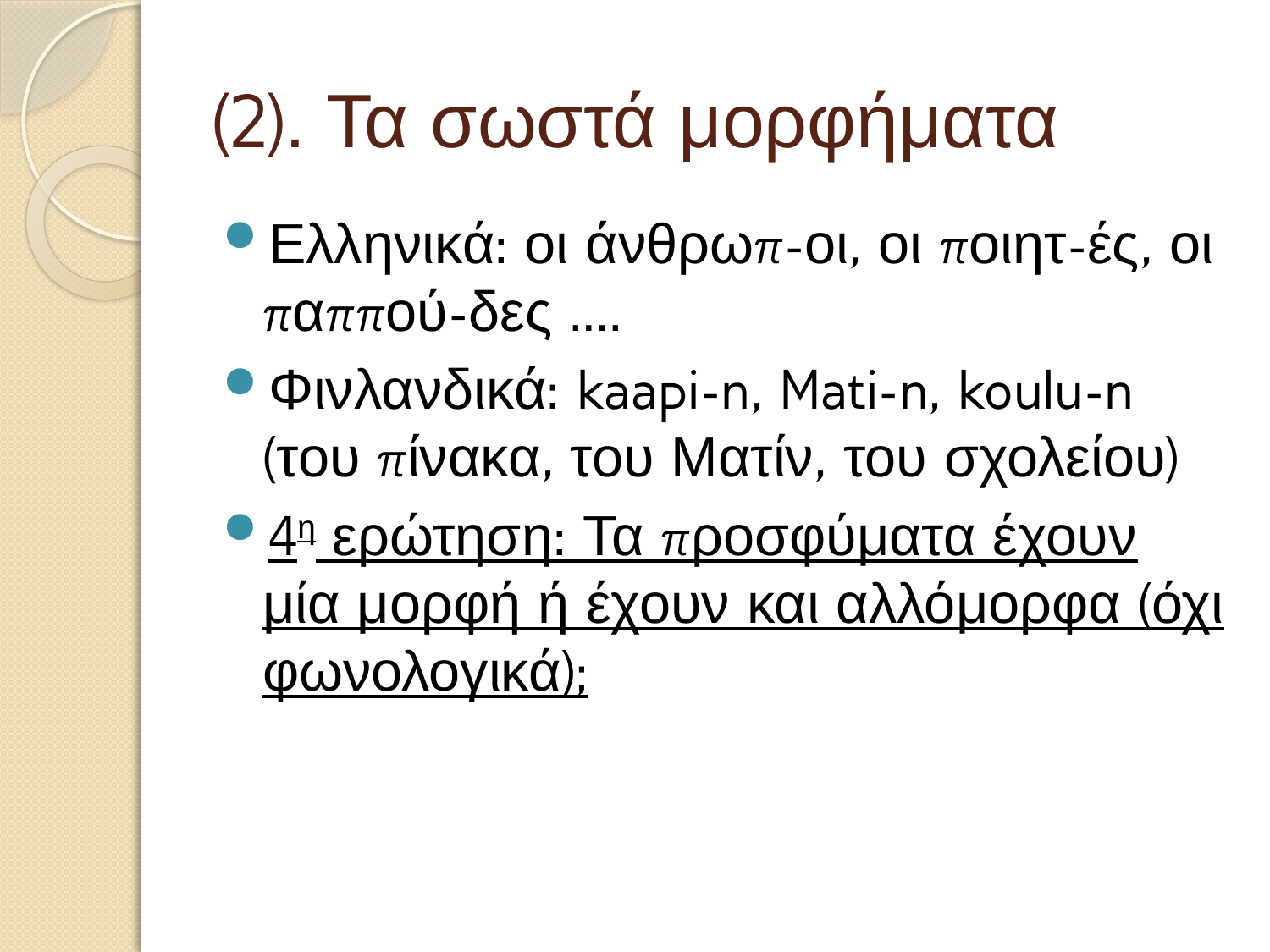

# (2). Τα σωστά μορφήματα
Ελληνικά: οι άνθρωπ-οι, οι ποιητ-ές, οι παππού-δες ….
Φινλανδικά: kaapi-n, Mati-n, koulu-n (του πίνακα, του Ματίν, του σχολείου)
4η ερώτηση: Τα προσφύματα έχουν μία μορφή ή έχουν και αλλόμορφα (όχι φωνολογικά);